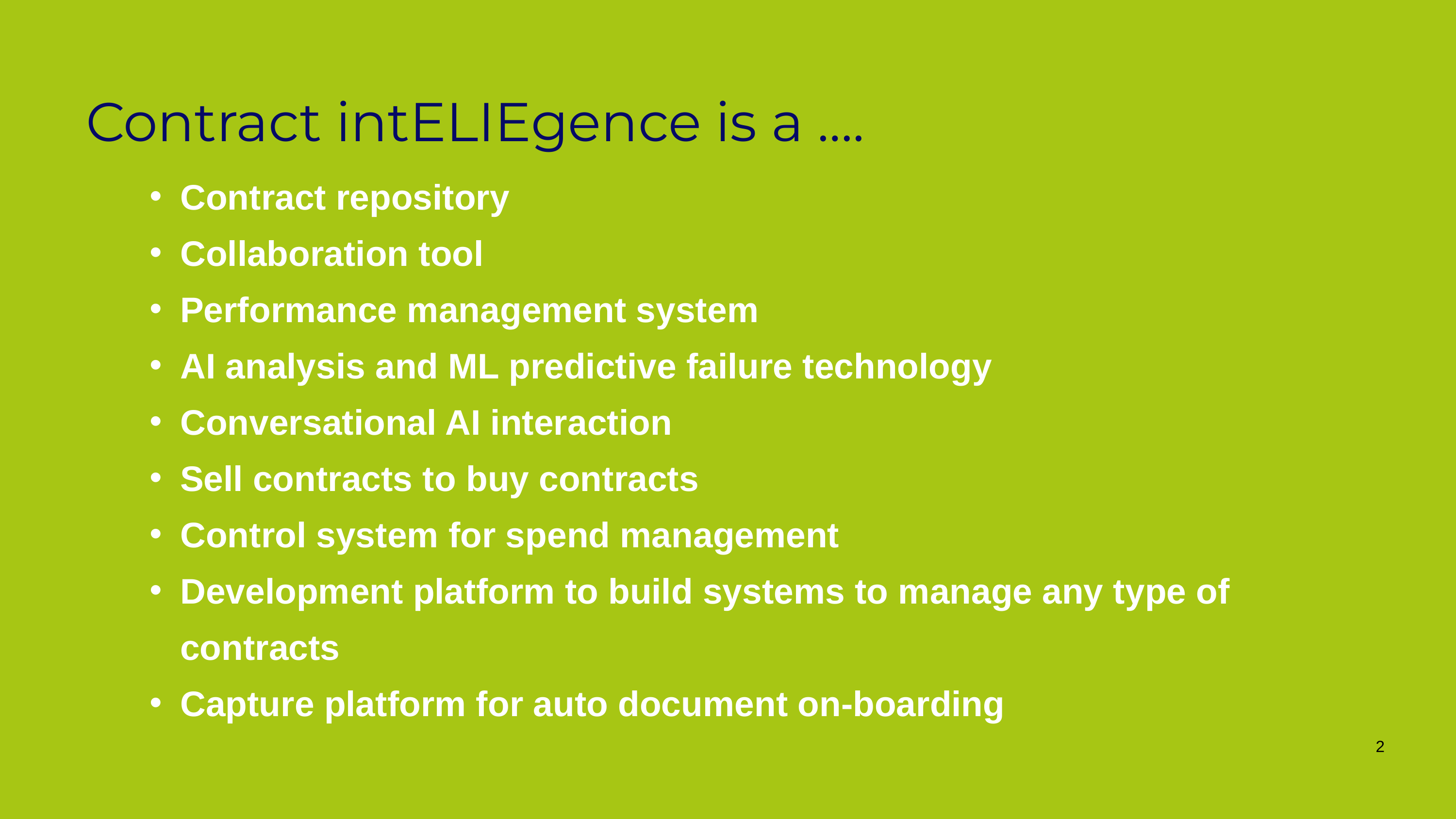

Contract intELIEgence is a ….
Contract repository
Collaboration tool
Performance management system
AI analysis and ML predictive failure technology
Conversational AI interaction
Sell contracts to buy contracts
Control system for spend management
Development platform to build systems to manage any type of contracts
Capture platform for auto document on-boarding
2